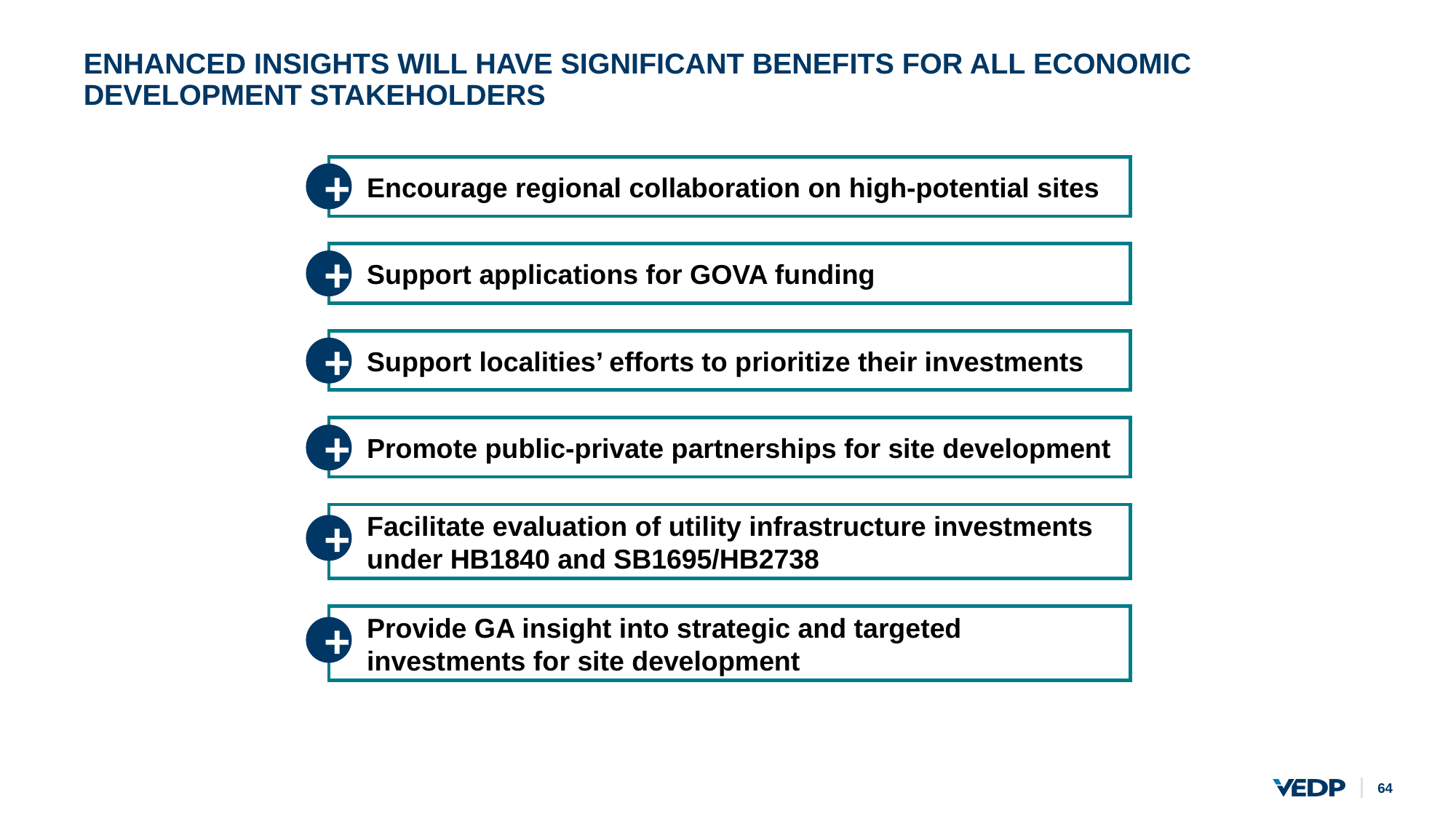

# ENHANCED INSIGHTS WILL HAVE SIGNIFICANT BENEFITS FOR ALL ECONOMIC DEVELOPMENT STAKEHOLDERS
Encourage regional collaboration on high-potential sites
+
Support applications for GOVA funding
+
Support localities’ efforts to prioritize their investments
+
Promote public-private partnerships for site development
+
Facilitate evaluation of utility infrastructure investments under HB1840 and SB1695/HB2738
+
Provide GA insight into strategic and targeted investments for site development
+